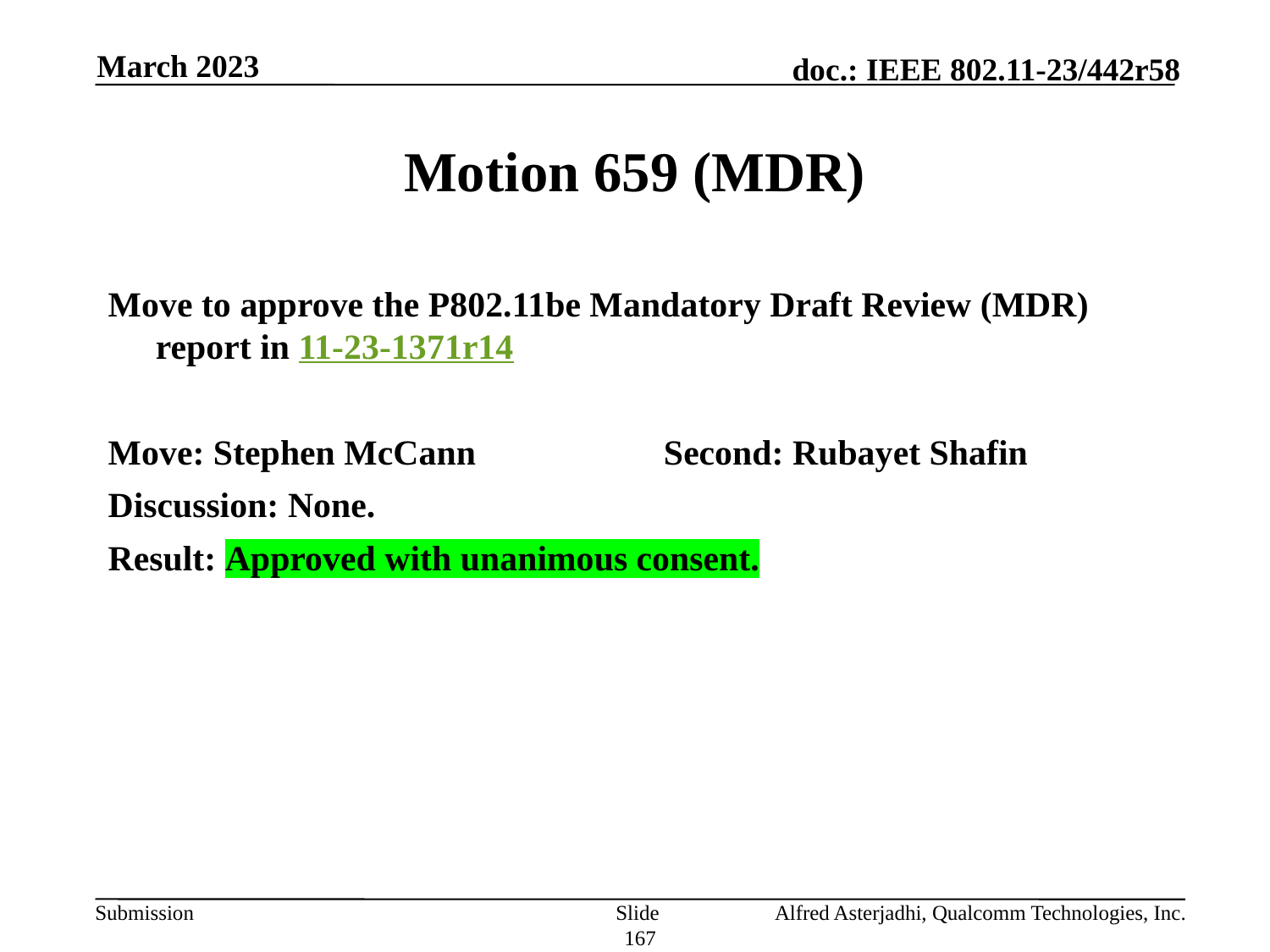

March 2023
# Motion 659 (MDR)
Move to approve the P802.11be Mandatory Draft Review (MDR) report in 11-23-1371r14

Move: Stephen McCann		Second: Rubayet Shafin
Discussion: None.
Result: Approved with unanimous consent.

Slide 167
Alfred Asterjadhi, Qualcomm Technologies, Inc.